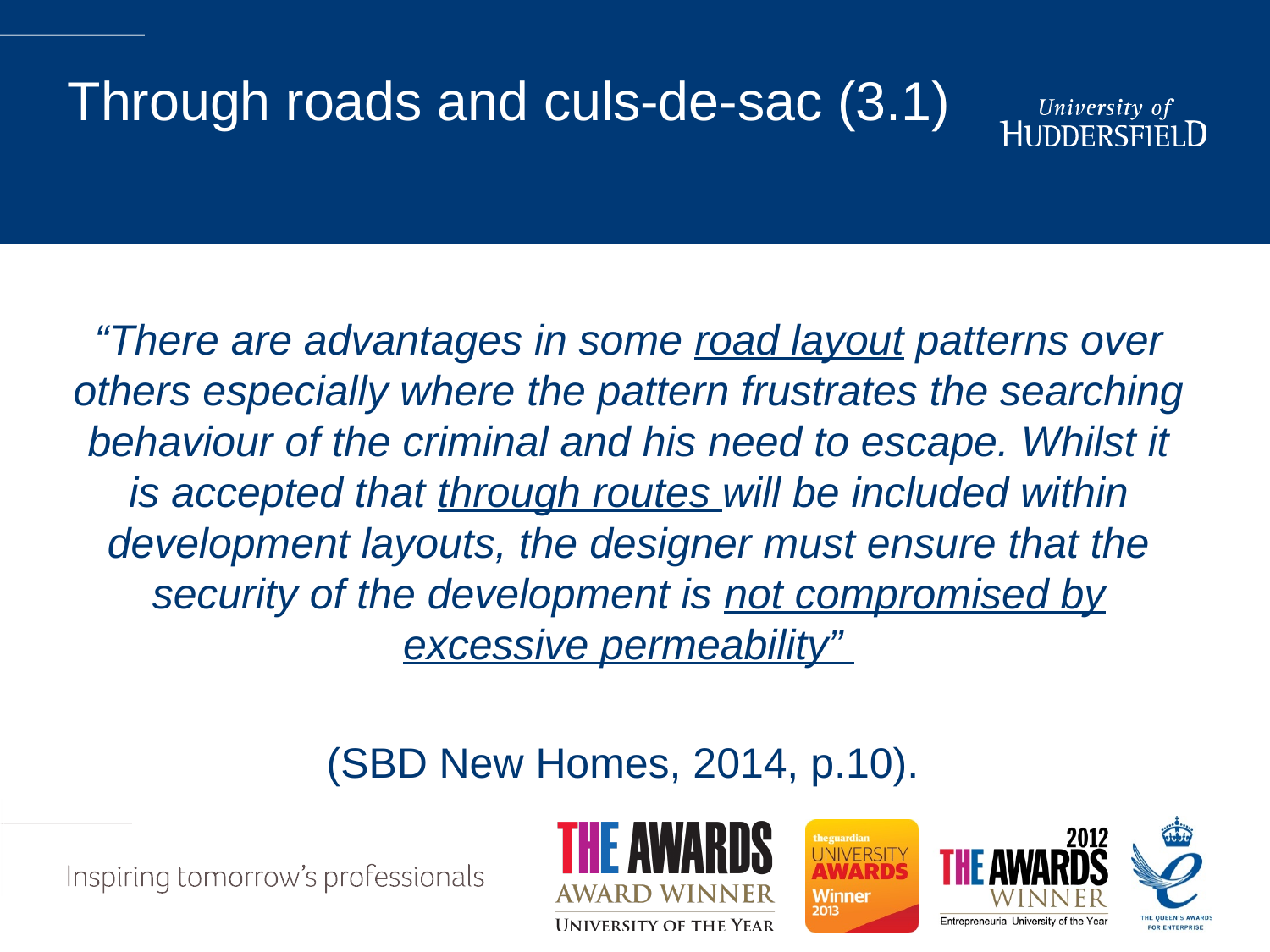

# Through roads and culs-de-sac (3.1)
“There are advantages in some road layout patterns over others especially where the pattern frustrates the searching behaviour of the criminal and his need to escape. Whilst it is accepted that through routes will be included within development layouts, the designer must ensure that the security of the development is not compromised by excessive permeability”

(SBD New Homes, 2014, p.10).